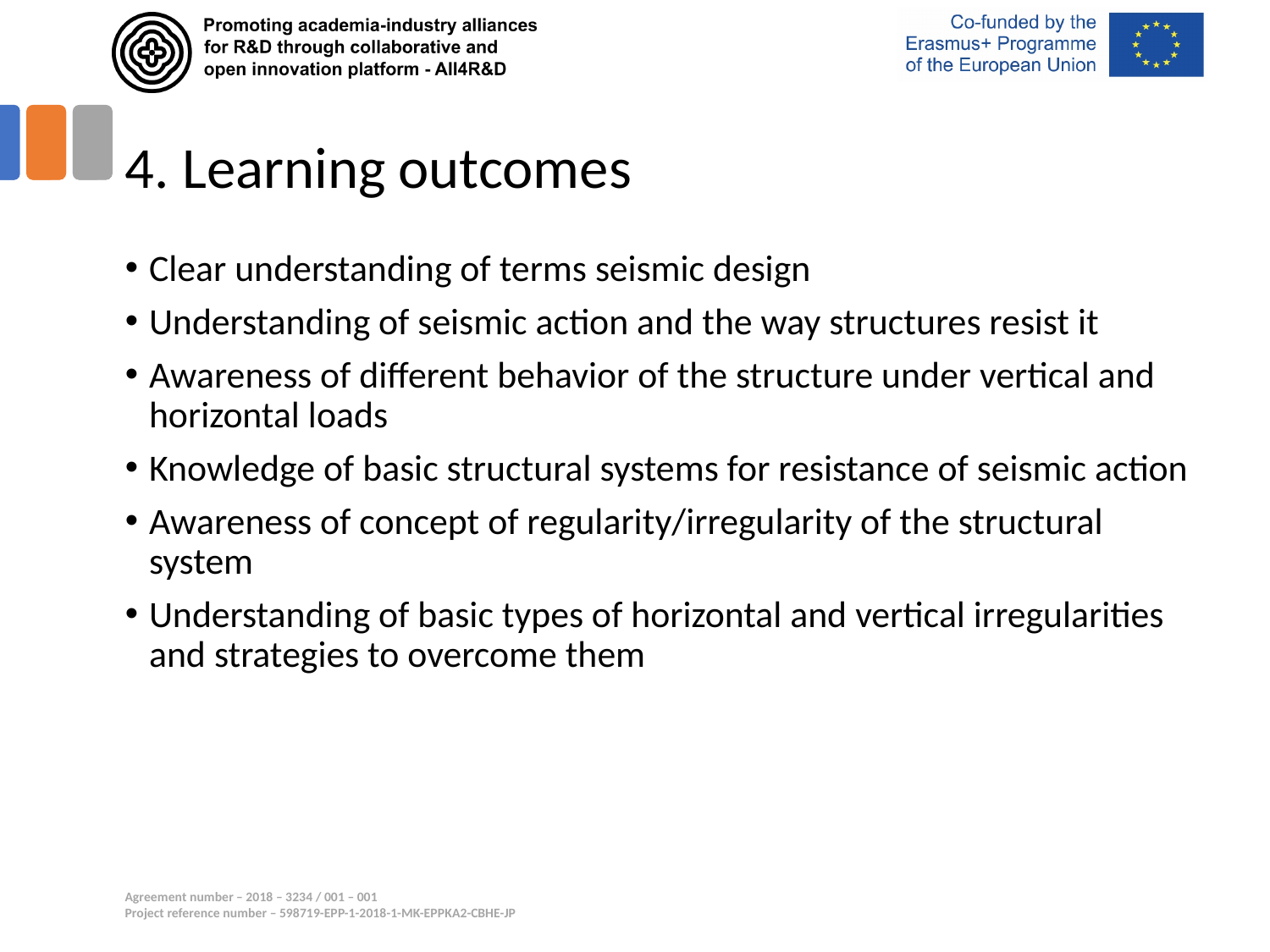

# 4. Learning outcomes
Clear understanding of terms seismic design
Understanding of seismic action and the way structures resist it
Awareness of different behavior of the structure under vertical and horizontal loads
Knowledge of basic structural systems for resistance of seismic action
Awareness of concept of regularity/irregularity of the structural system
Understanding of basic types of horizontal and vertical irregularities and strategies to overcome them